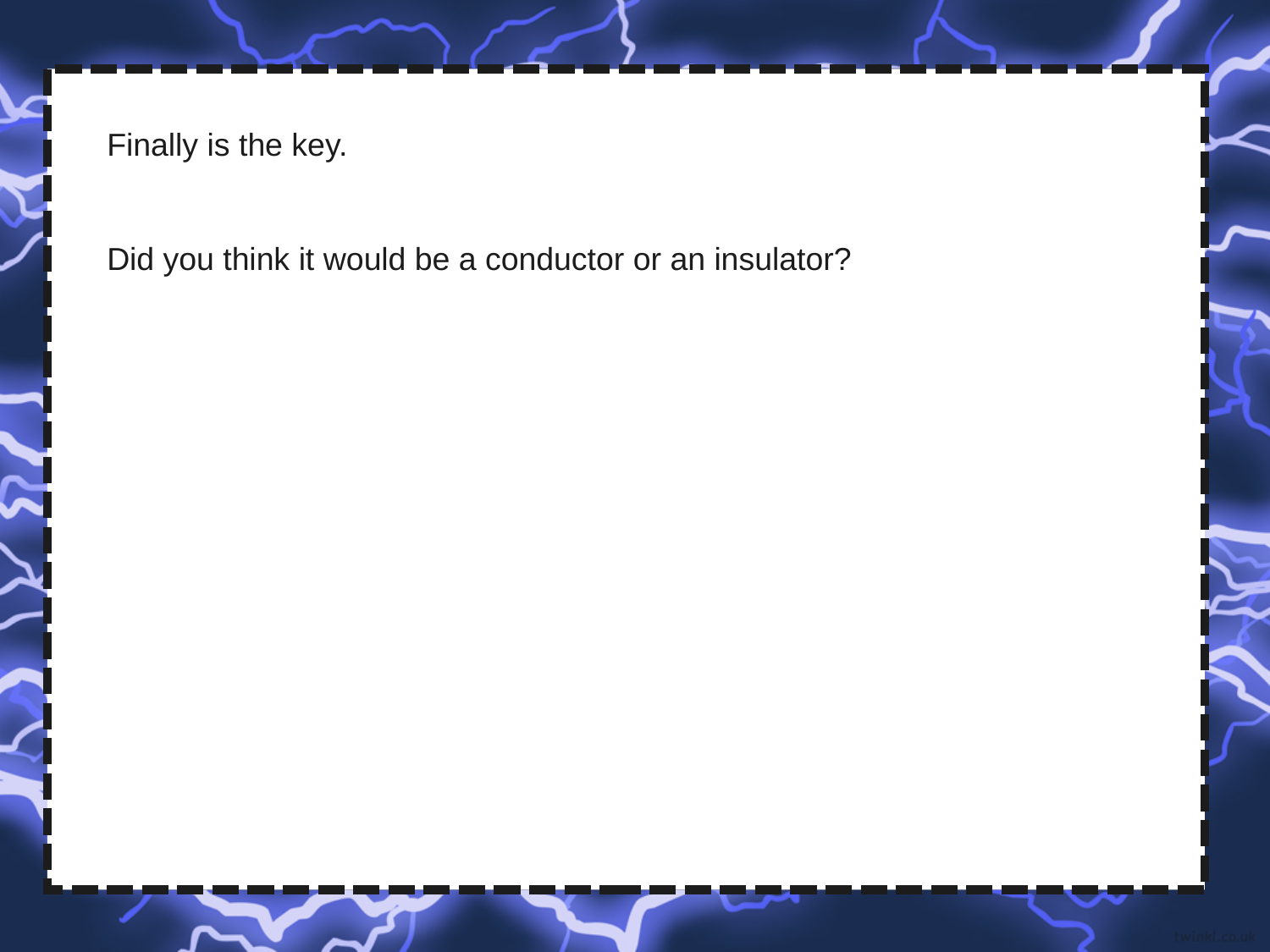

Finally is the key.

Did you think it would be a conductor or an insulator?